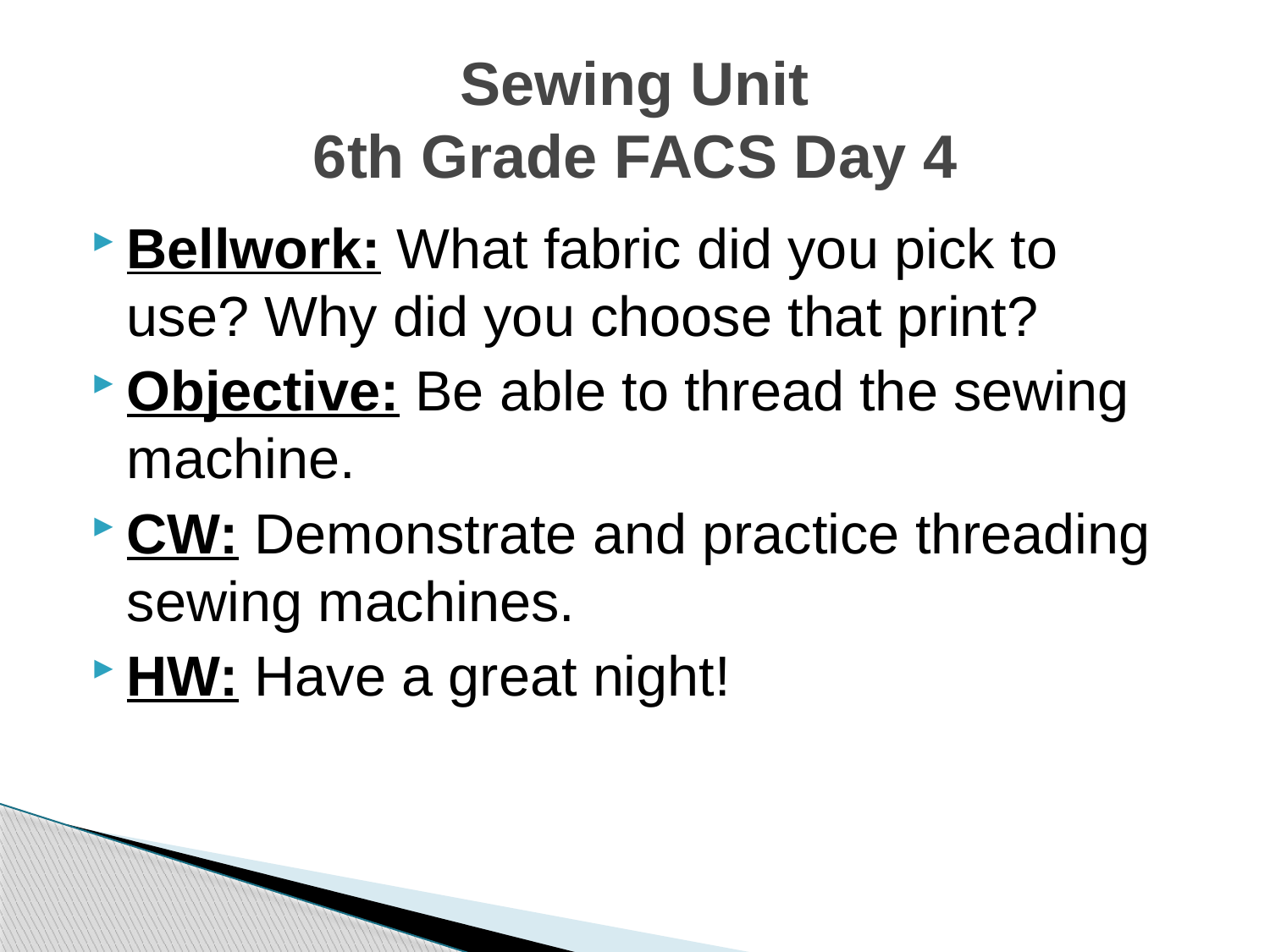

# Sewing Unit 6th Grade FACS Day 4
Bellwork: What fabric did you pick to use? Why did you choose that print?
Objective: Be able to thread the sewing machine.
CW: Demonstrate and practice threading sewing machines.
HW: Have a great night!